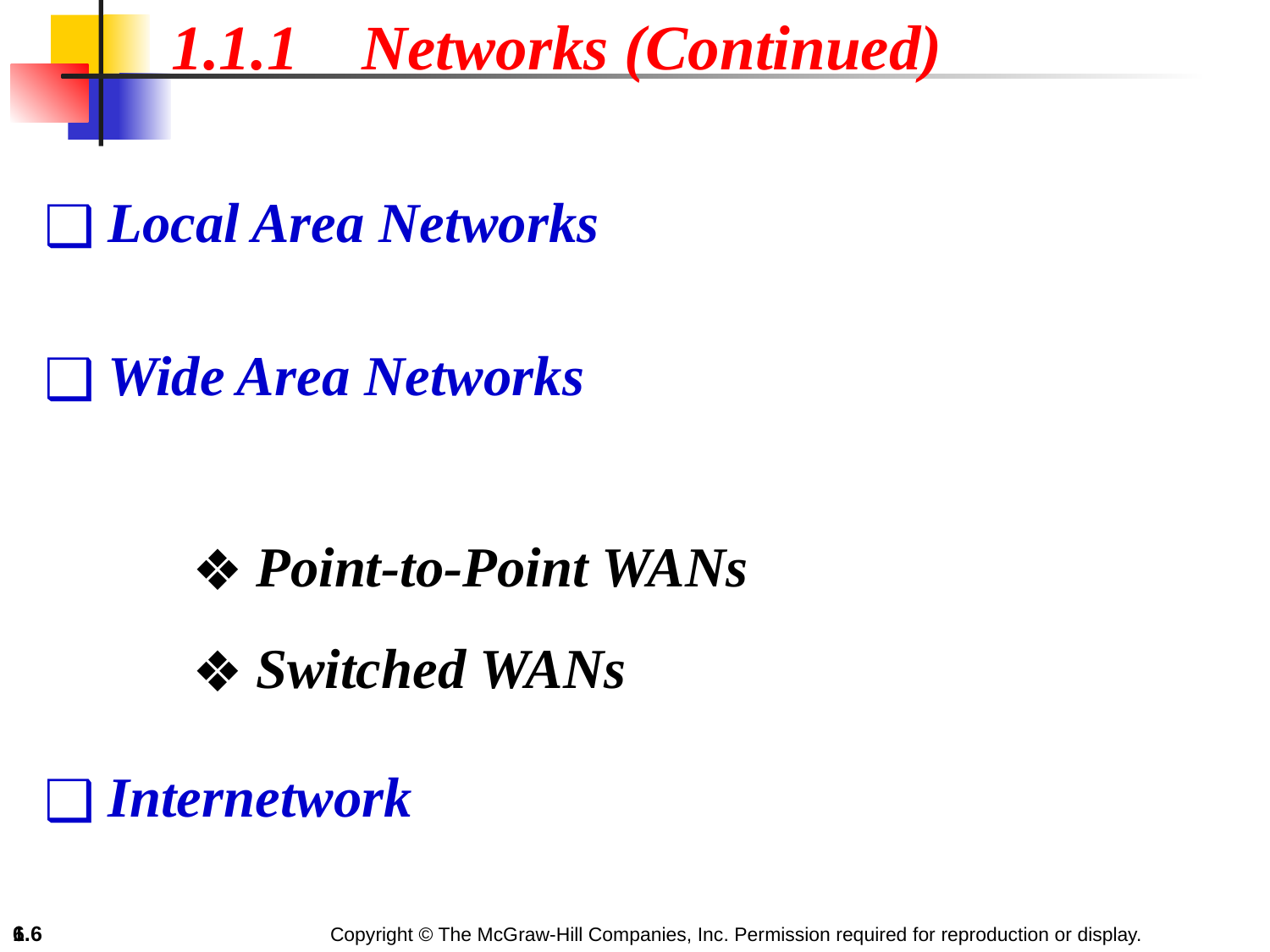

1.1.1    Networks (Continued)

Local Area Networks
Wide Area Networks
Point-to-Point WANs
Switched WANs
Internetwork
6
1.6